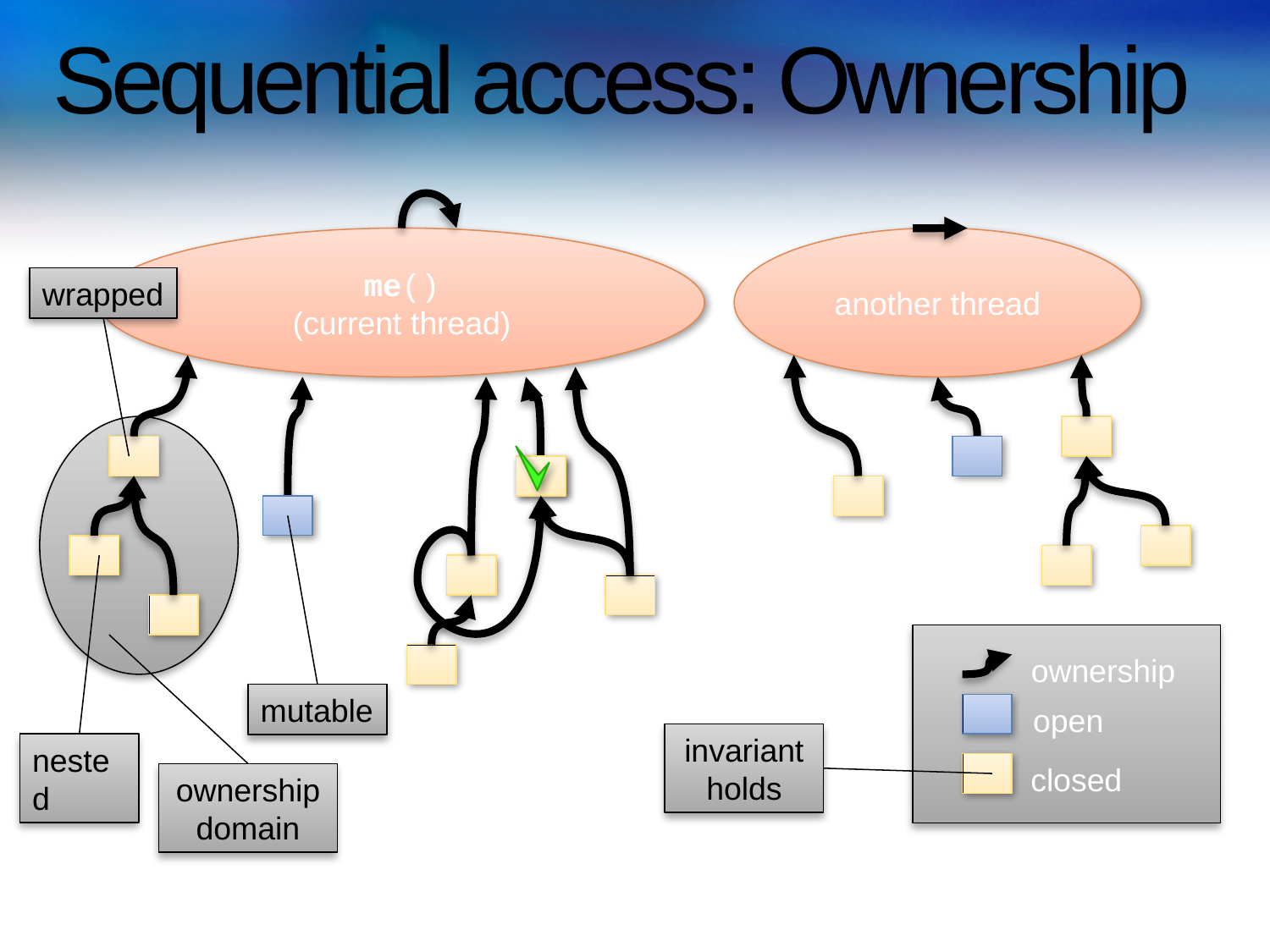

# Sequential access: Ownership
me()
(current thread)
another thread
wrapped

ownership

open

closed

mutable
invariant holds
nested
ownership domain